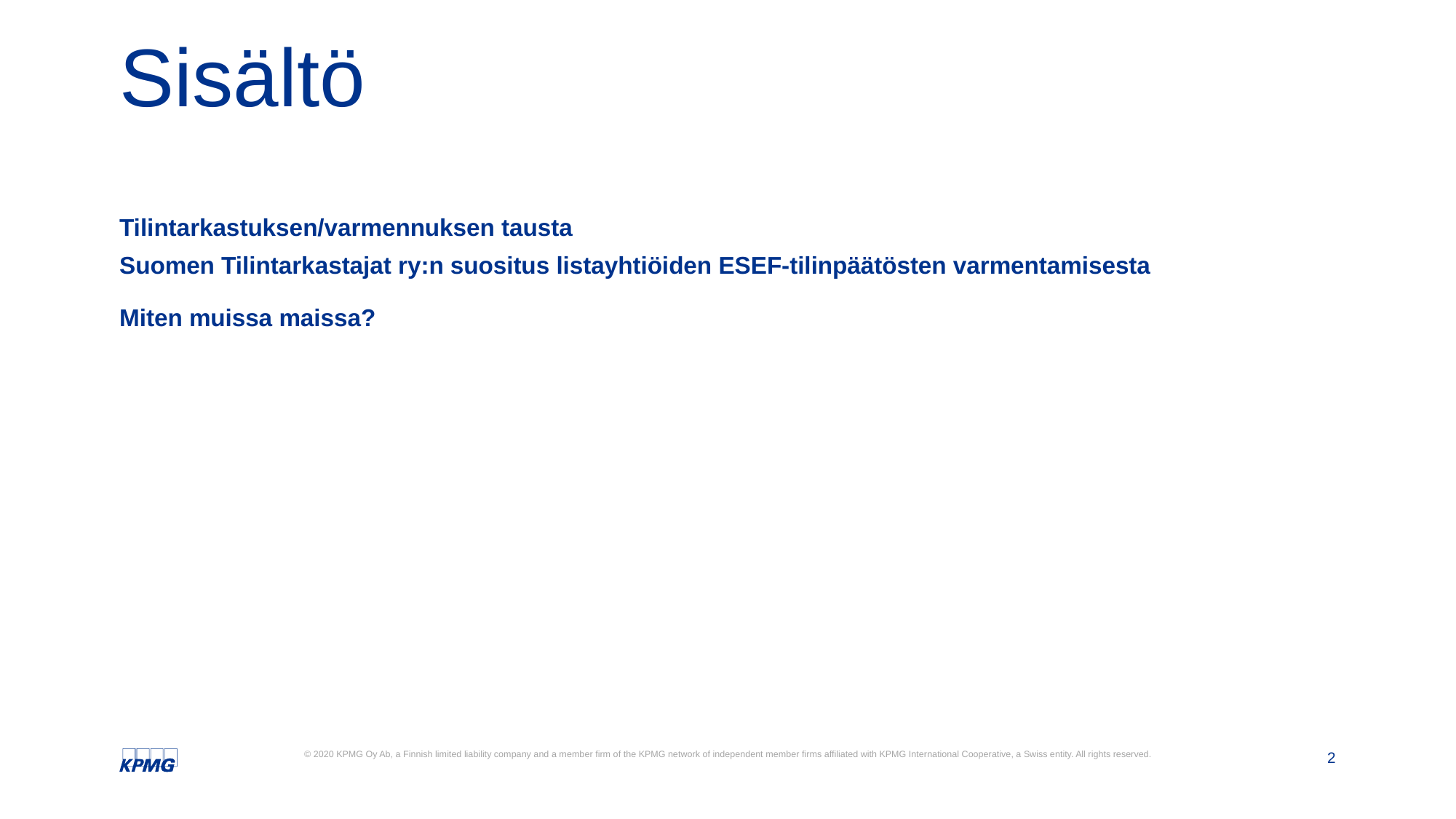

# Sisältö

Tilintarkastuksen/varmennuksen tausta
Suomen Tilintarkastajat ry:n suositus listayhtiöiden ESEF-tilinpäätösten varmentamisesta
Miten muissa maissa?